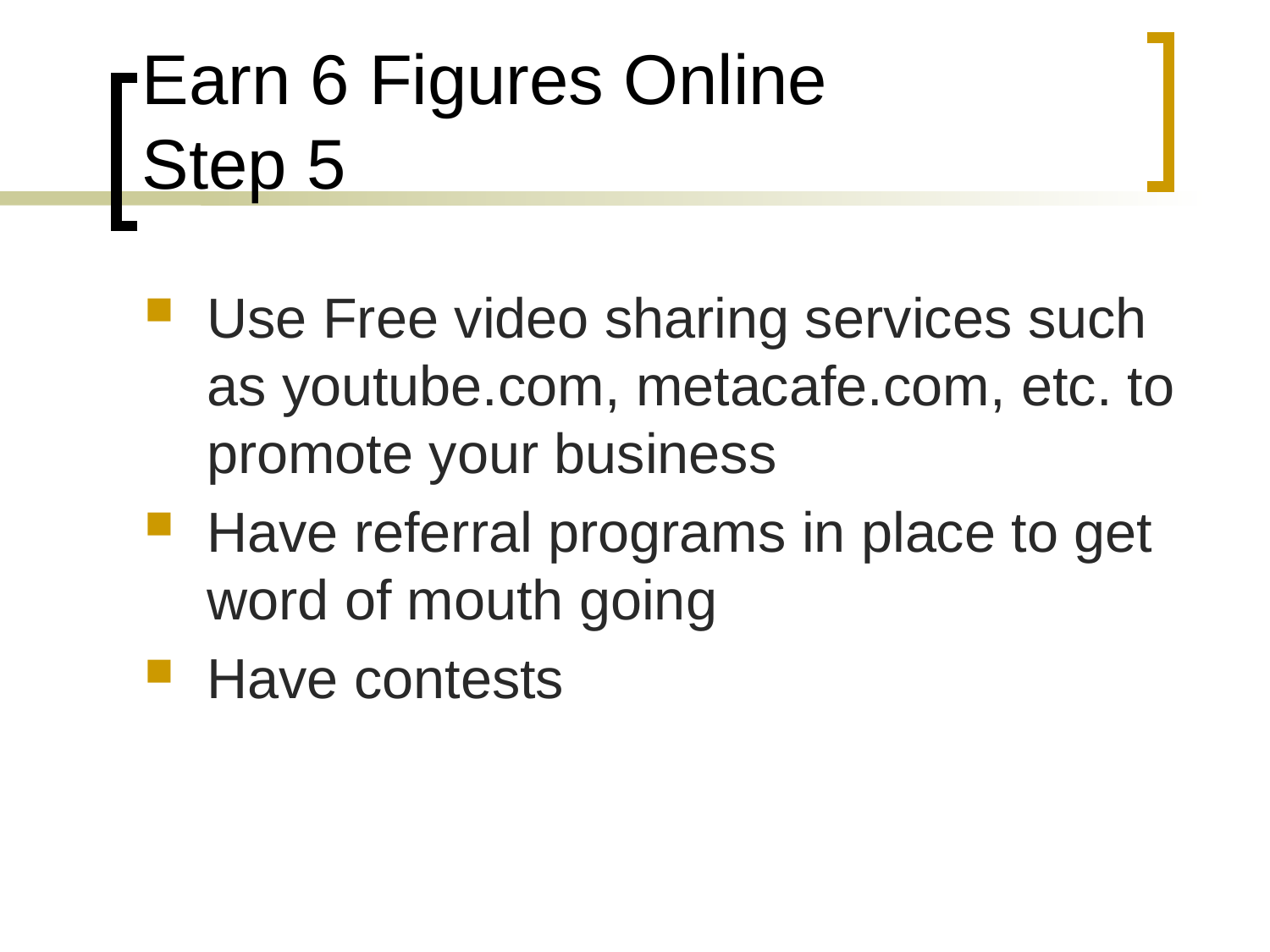

# Earn 6 Figures Online Step 5
Use Free video sharing services such as youtube.com, metacafe.com, etc. to promote your business
Have referral programs in place to get word of mouth going
Have contests